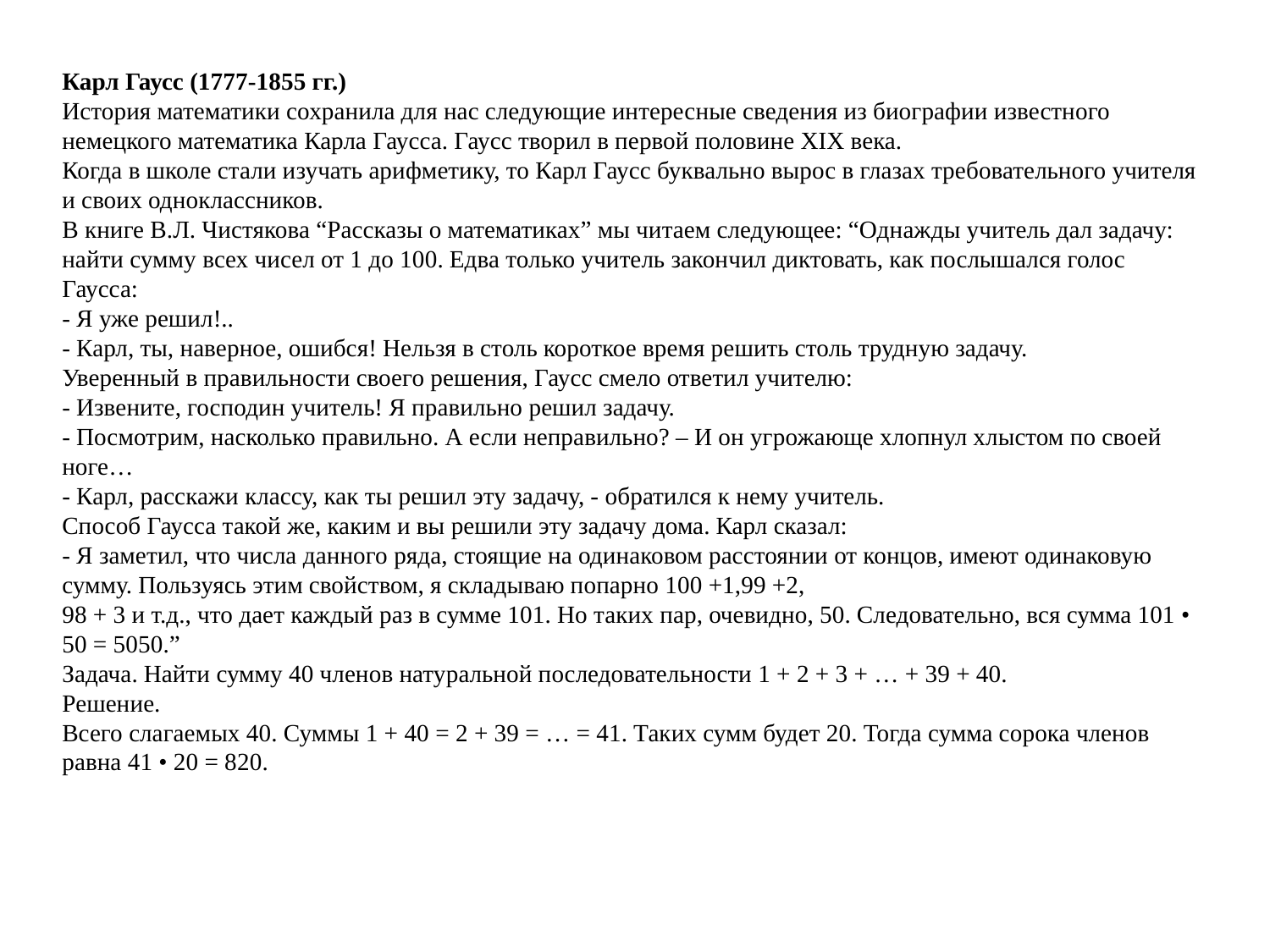

Карл Гаусс (1777-1855 гг.)
История математики сохранила для нас следующие интересные сведения из биографии известного немецкого математика Карла Гаусса. Гаусс творил в первой половине XIX века.
Когда в школе стали изучать арифметику, то Карл Гаусс буквально вырос в глазах требовательного учителя и своих одноклассников.
В книге В.Л. Чистякова “Рассказы о математиках” мы читаем следующее: “Однажды учитель дал задачу: найти сумму всех чисел от 1 до 100. Едва только учитель закончил диктовать, как послышался голос Гаусса:
- Я уже решил!..
- Карл, ты, наверное, ошибся! Нельзя в столь короткое время решить столь трудную задачу.
Уверенный в правильности своего решения, Гаусс смело ответил учителю:
- Извените, господин учитель! Я правильно решил задачу.
- Посмотрим, насколько правильно. А если неправильно? – И он угрожающе хлопнул хлыстом по своей ноге…
- Карл, расскажи классу, как ты решил эту задачу, - обратился к нему учитель.
Способ Гаусса такой же, каким и вы решили эту задачу дома. Карл сказал:
- Я заметил, что числа данного ряда, стоящие на одинаковом расстоянии от концов, имеют одинаковую сумму. Пользуясь этим свойством, я складываю попарно 100 +1,99 +2,
98 + 3 и т.д., что дает каждый раз в сумме 101. Но таких пар, очевидно, 50. Следовательно, вся сумма 101 • 50 = 5050.”
Задача. Найти сумму 40 членов натуральной последовательности 1 + 2 + 3 + … + 39 + 40.
Решение.
Всего слагаемых 40. Суммы 1 + 40 = 2 + 39 = … = 41. Таких сумм будет 20. Тогда сумма сорока членов равна 41 • 20 = 820.